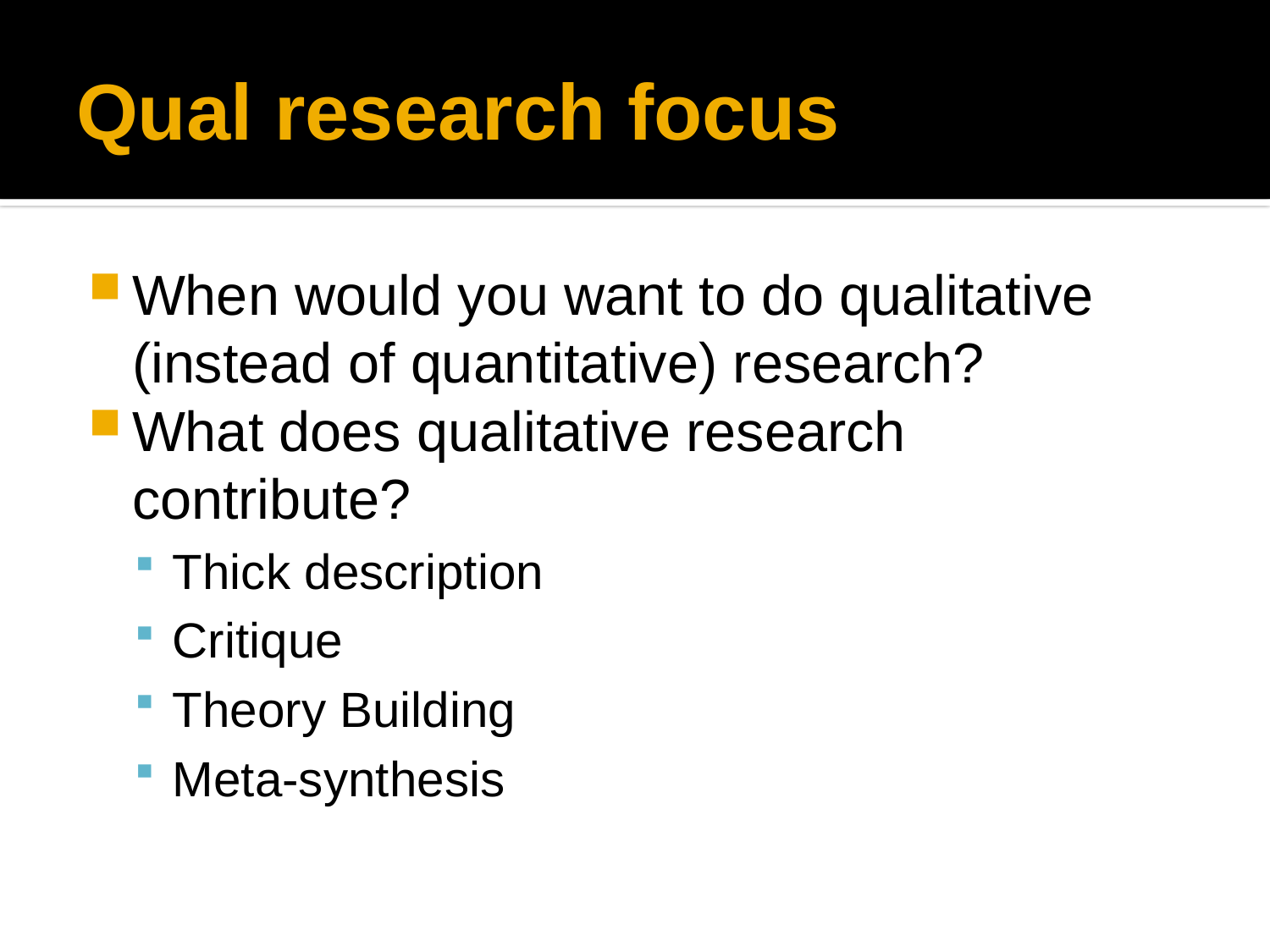

# Qual research focus
When would you want to do qualitative (instead of quantitative) research?
What does qualitative research contribute?
Thick description
Critique
Theory Building
Meta-synthesis